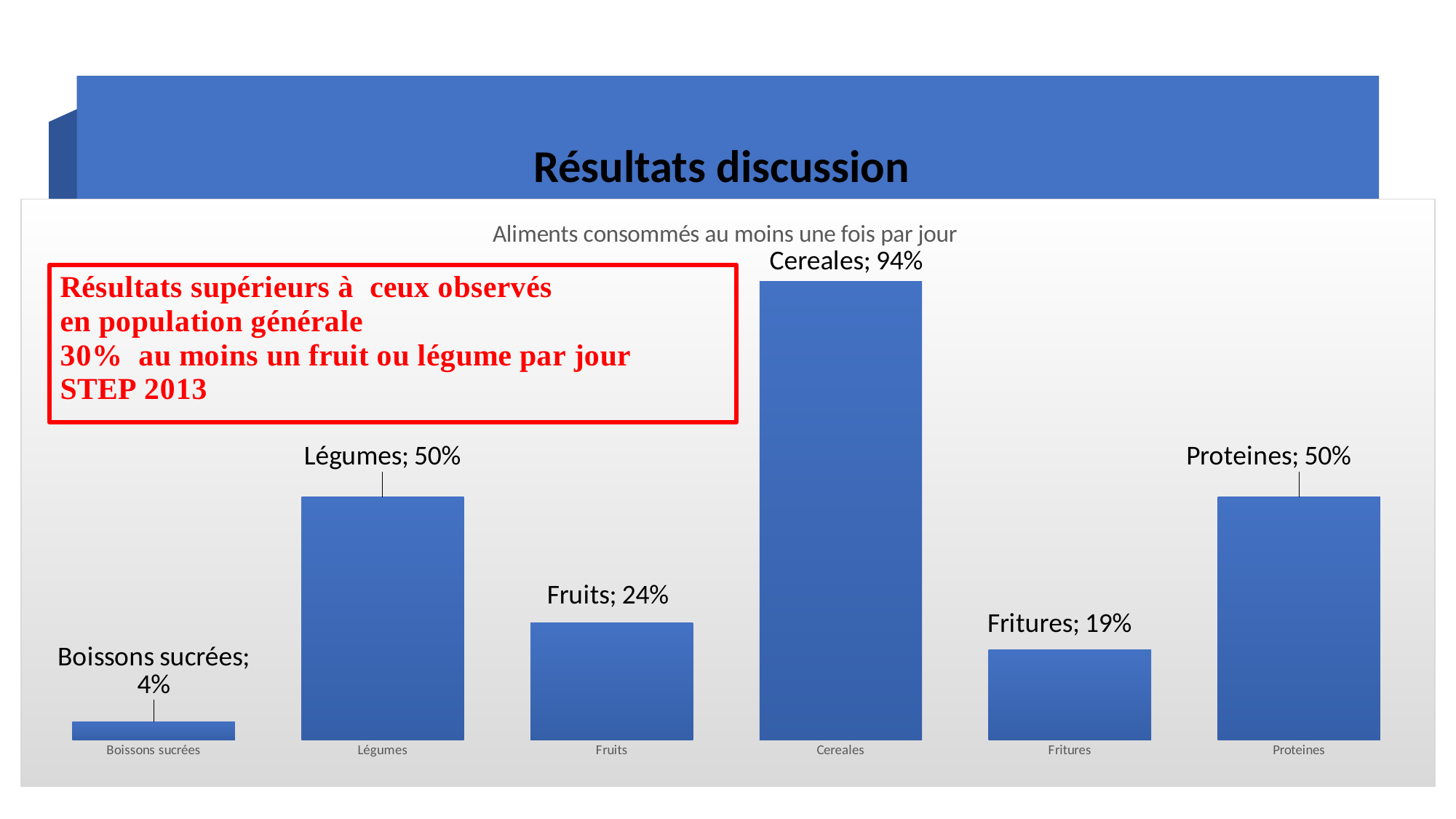

# Résultats discussion

### Chart: Aliments consommés au moins une fois par jour

| Category | Aliments consommés au moins une fois par jour  |
|---|---|
| Boissons sucrées | 0.037 |
| Légumes | 0.5 |
| Fruits | 0.2407 |
| Cereales | 0.9444 |
| Fritures | 0.1851 |
| Proteines | 0.5 |
8